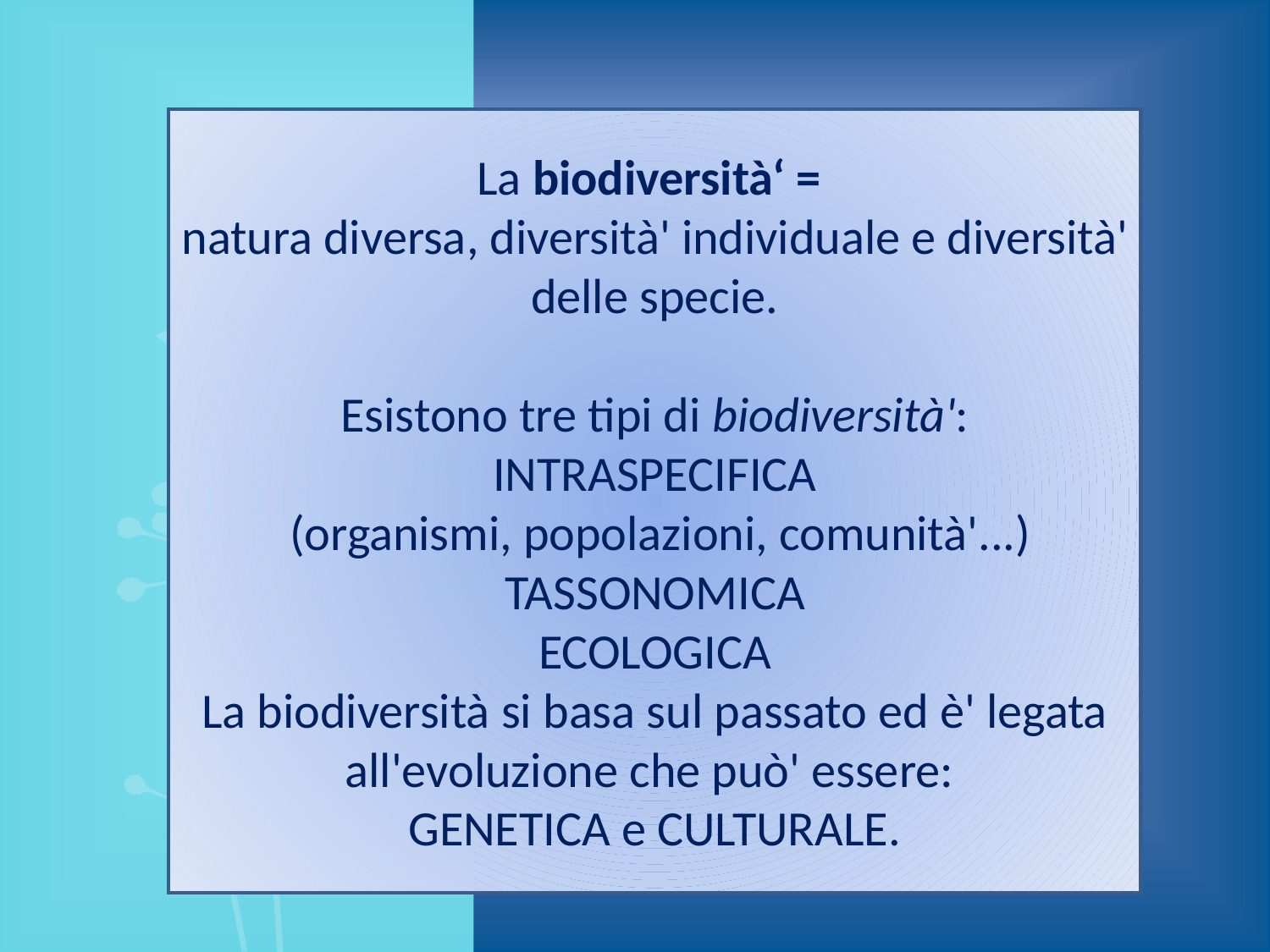

La biodiversità‘ =
natura diversa, diversità' individuale e diversità' delle specie.

Esistono tre tipi di biodiversità':
INTRASPECIFICA
 (organismi, popolazioni, comunità'...)
TASSONOMICA
ECOLOGICA
La biodiversità si basa sul passato ed è' legata all'evoluzione che può' essere:
GENETICA e CULTURALE.